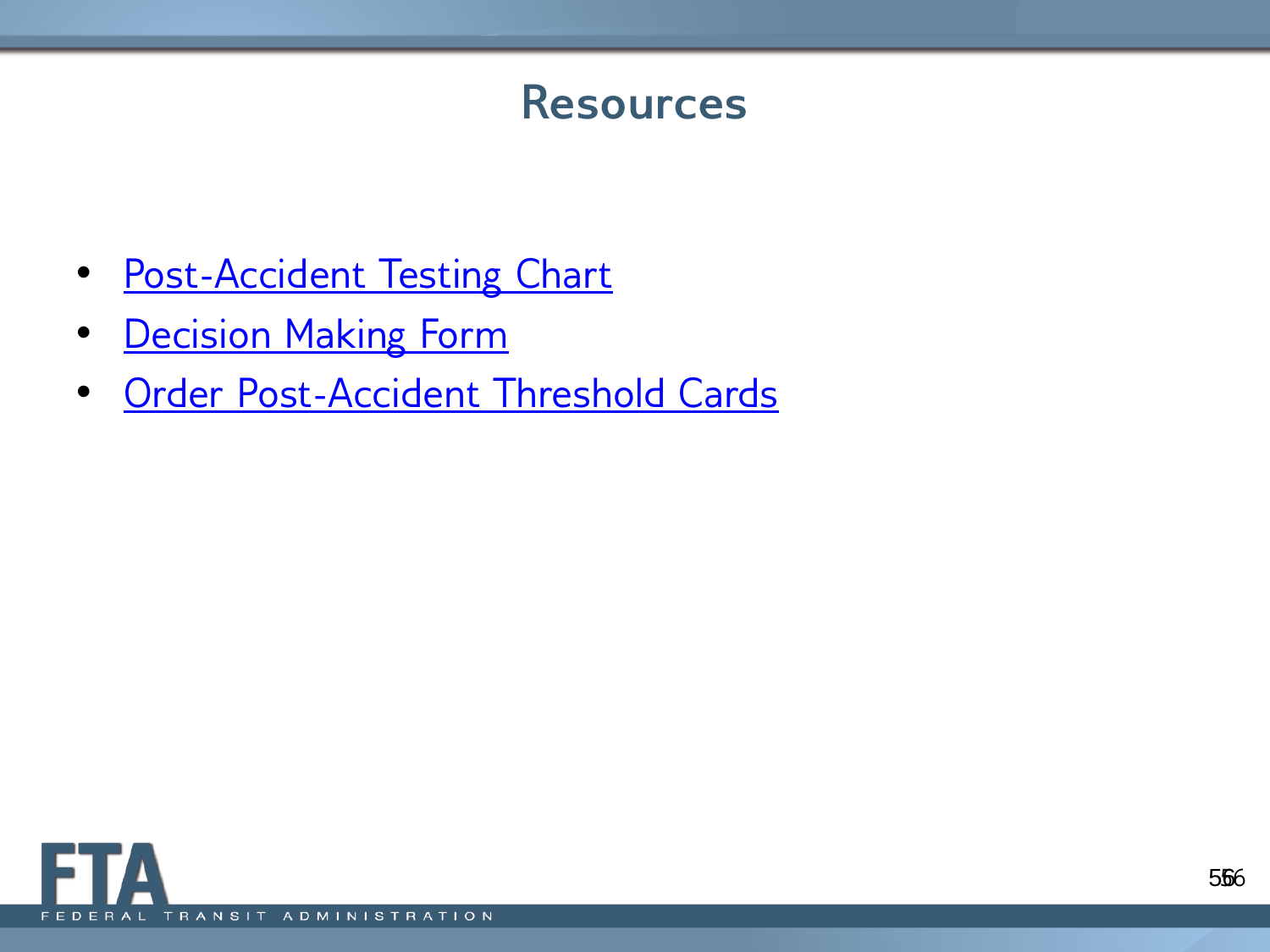

# Resources
Post-Accident Testing Chart
Decision Making Form
Order Post-Accident Threshold Cards
56